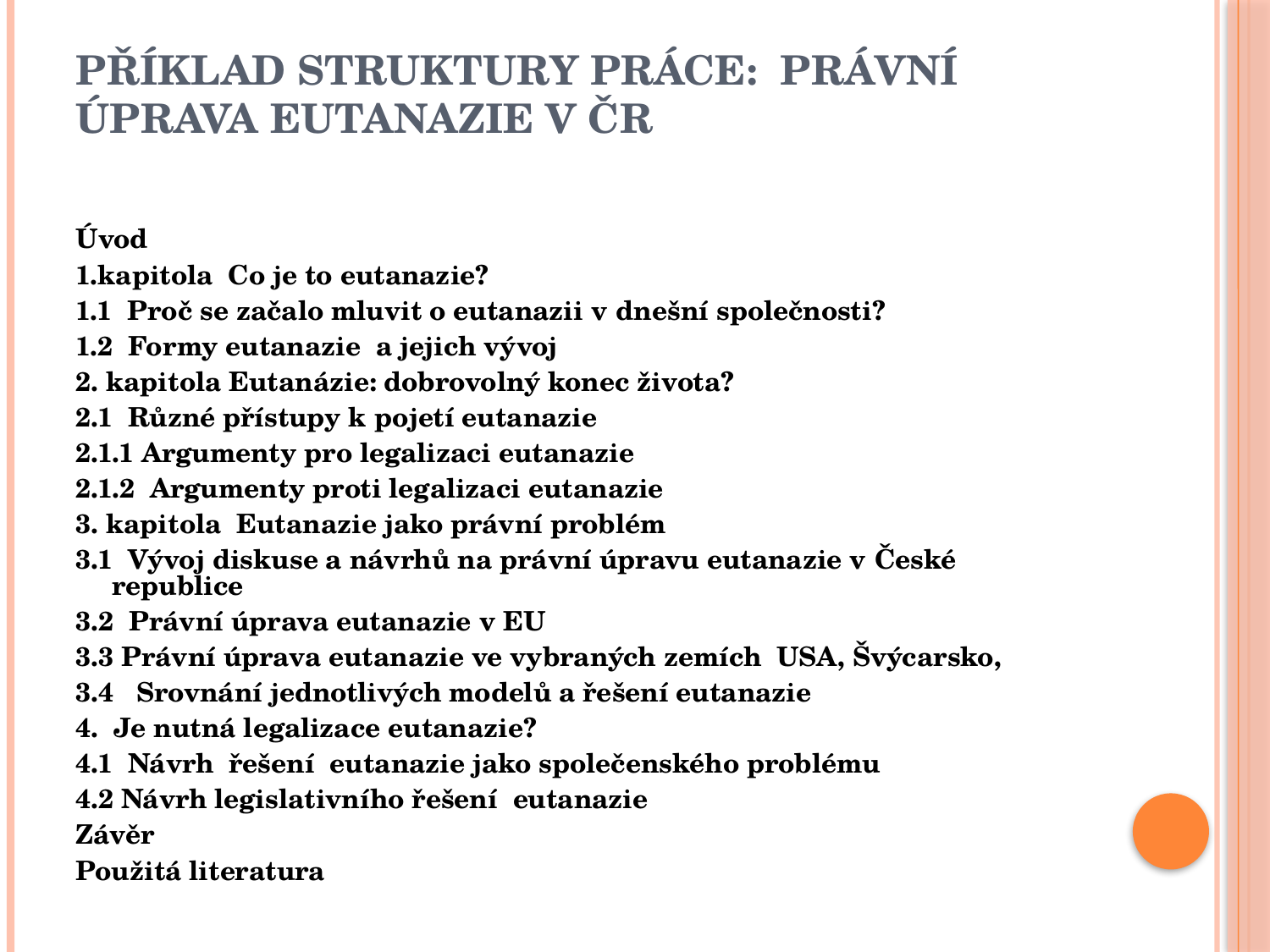

# Příklad struktury práce:  Právní úprava eutanazie v ČR
Úvod
1.kapitola  Co je to eutanazie?
1.1  Proč se začalo mluvit o eutanazii v dnešní společnosti?
1.2  Formy eutanazie  a jejich vývoj
2. kapitola Eutanázie: dobrovolný konec života?
2.1  Různé přístupy k pojetí eutanazie
2.1.1 Argumenty pro legalizaci eutanazie
2.1.2  Argumenty proti legalizaci eutanazie
3. kapitola  Eutanazie jako právní problém
3.1  Vývoj diskuse a návrhů na právní úpravu eutanazie v České republice
3.2  Právní úprava eutanazie v EU
3.3 Právní úprava eutanazie ve vybraných zemích  USA, Švýcarsko,
3.4   Srovnání jednotlivých modelů a řešení eutanazie
4.  Je nutná legalizace eutanazie?
4.1  Návrh  řešení  eutanazie jako společenského problému
4.2 Návrh legislativního řešení  eutanazie
Závěr
Použitá literatura